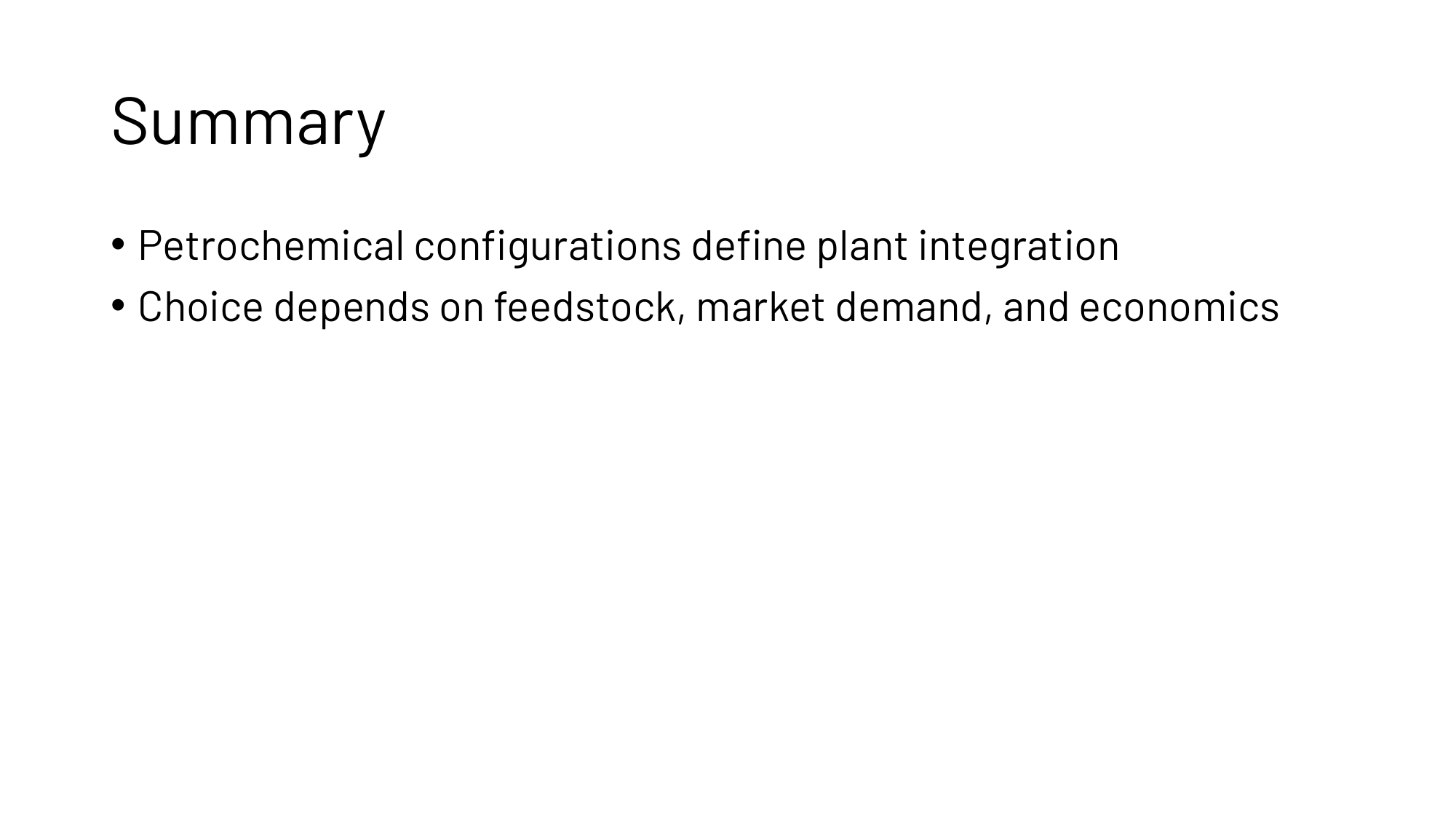

# Summary
Petrochemical configurations define plant integration
Choice depends on feedstock, market demand, and economics